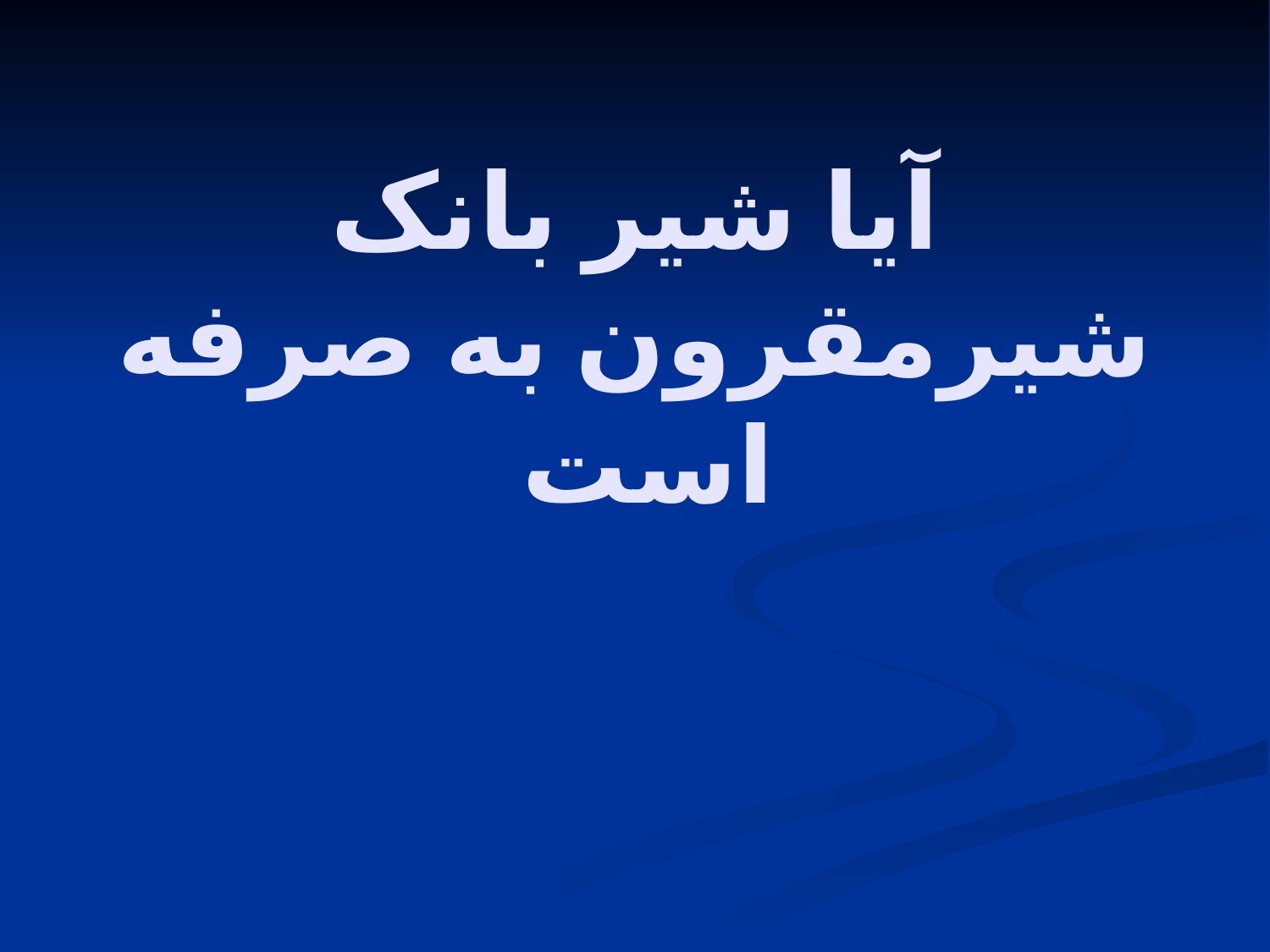

آیا شیر بانک شیرمقرون به صرفه است